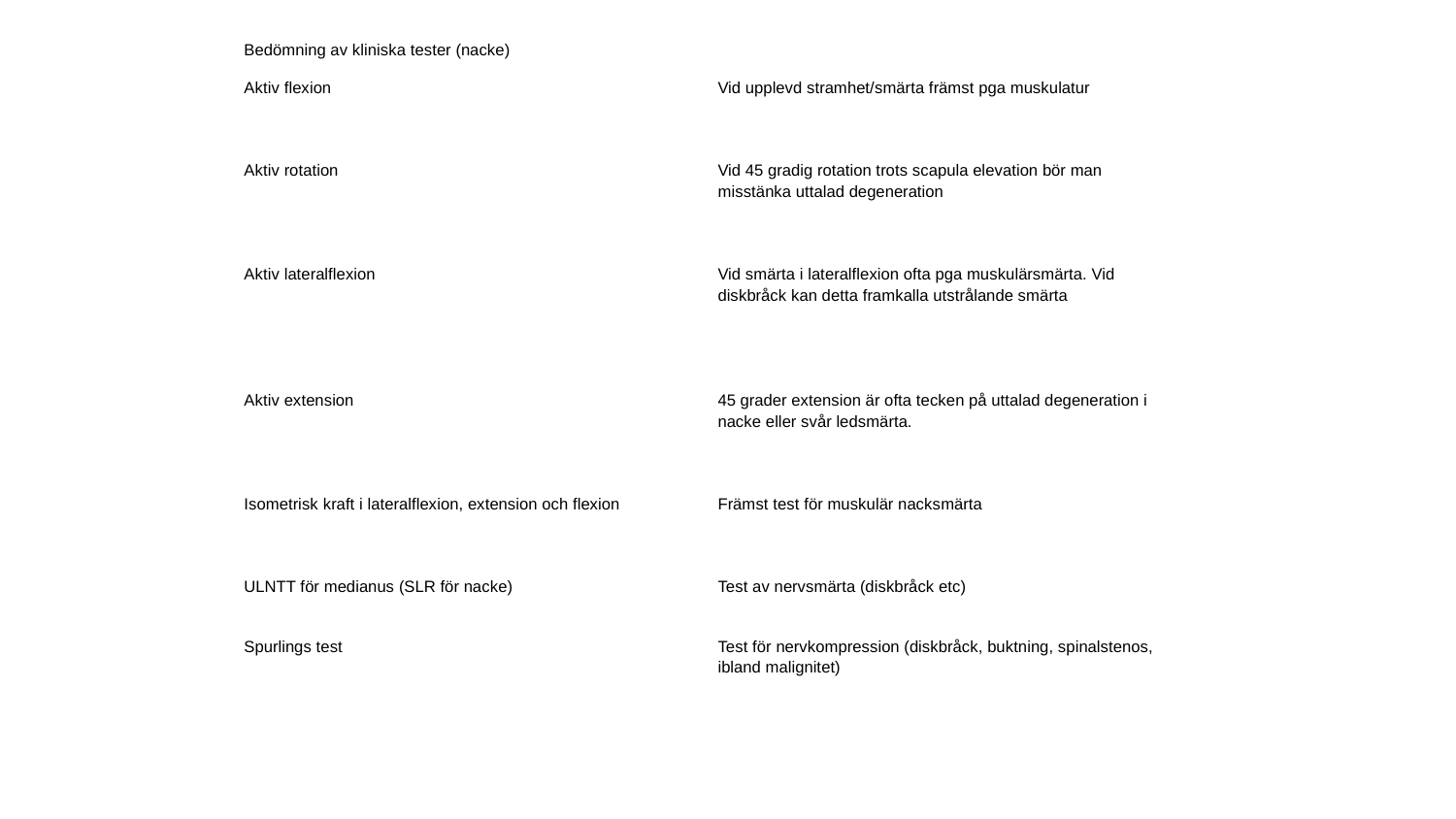

| Bedömning av kliniska tester (nacke) |  |
| --- | --- |
| Aktiv flexion | Vid upplevd stramhet/smärta främst pga muskulatur |
| Aktiv rotation | Vid 45 gradig rotation trots scapula elevation bör man misstänka uttalad degeneration |
| Aktiv lateralflexion | Vid smärta i lateralflexion ofta pga muskulärsmärta. Vid diskbråck kan detta framkalla utstrålande smärta |
| Aktiv extension | 45 grader extension är ofta tecken på uttalad degeneration i nacke eller svår ledsmärta. |
| Isometrisk kraft i lateralflexion, extension och flexion | Främst test för muskulär nacksmärta |
| ULNTT för medianus (SLR för nacke) | Test av nervsmärta (diskbråck etc) |
| Spurlings test | Test för nervkompression (diskbråck, buktning, spinalstenos, ibland malignitet) |